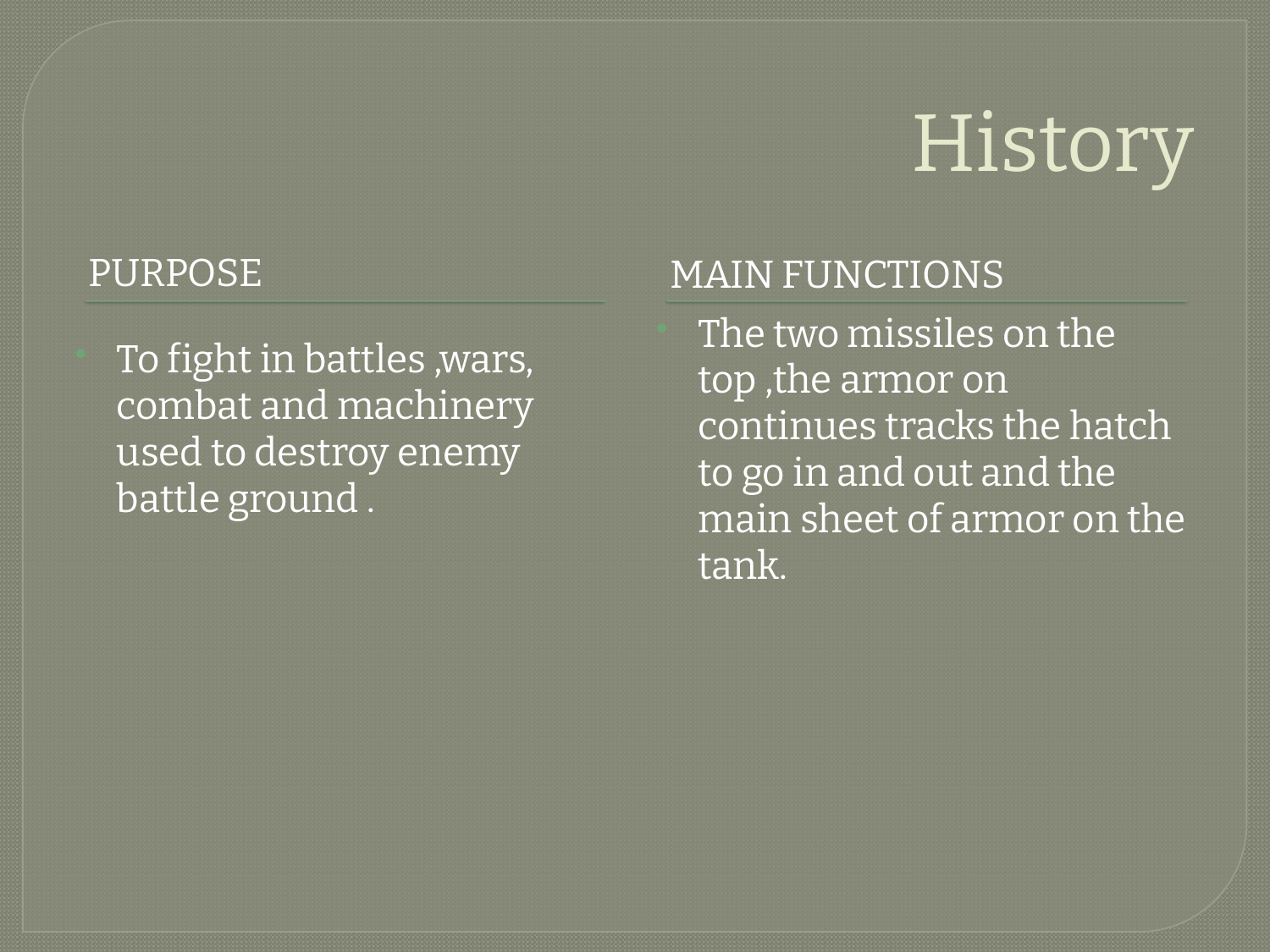

# History
Purpose
Main functions
The two missiles on the top ,the armor on continues tracks the hatch to go in and out and the main sheet of armor on the tank.
To fight in battles ,wars, combat and machinery used to destroy enemy battle ground .